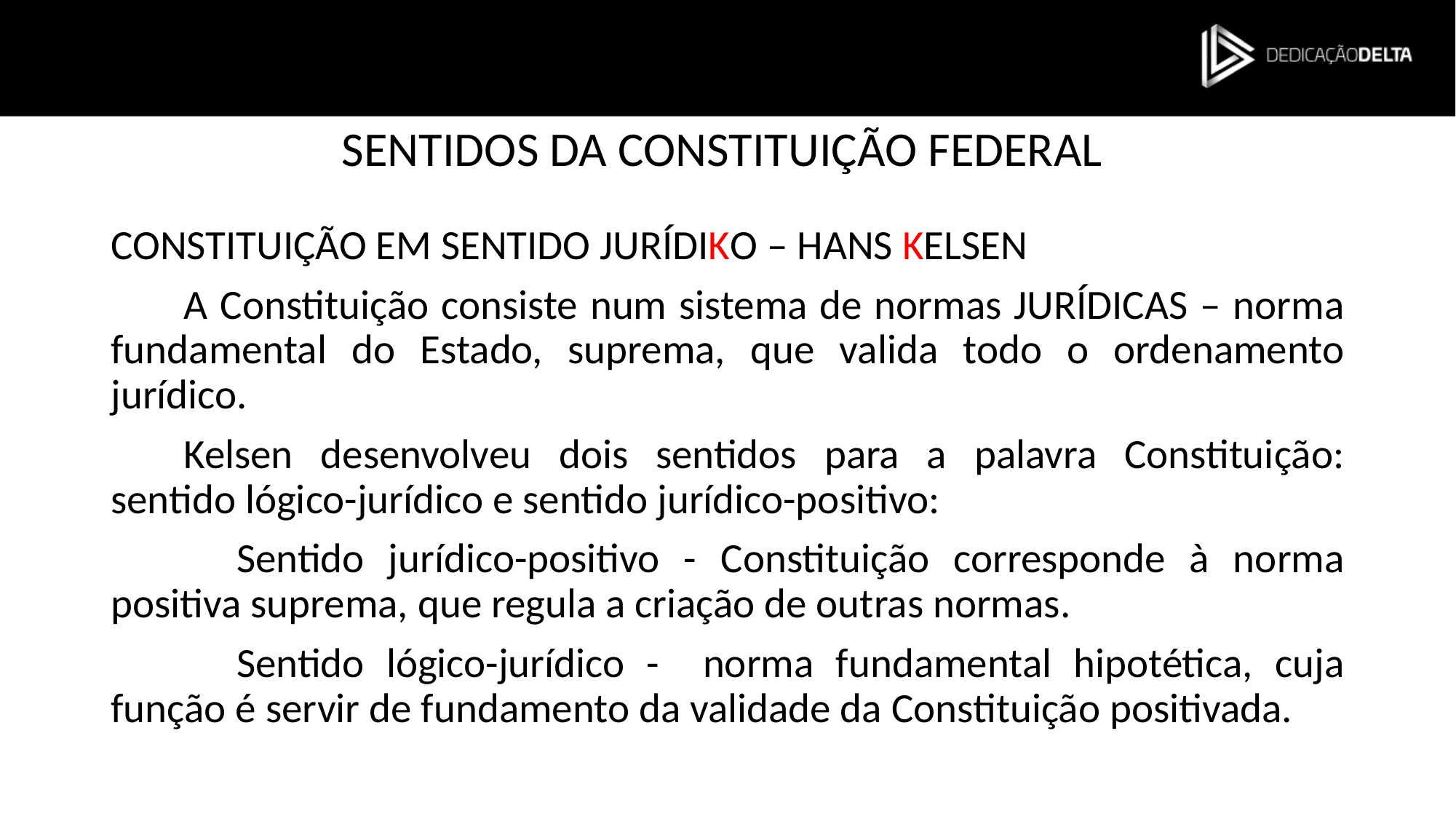

# SENTIDOS DA CONSTITUIÇÃO FEDERAL
CONSTITUIÇÃO EM SENTIDO JURÍDIKO – HANS KELSEN
A Constituição consiste num sistema de normas JURÍDICAS – norma fundamental do Estado, suprema, que valida todo o ordenamento jurídico.
Kelsen desenvolveu dois sentidos para a palavra Constituição: sentido lógico-jurídico e sentido jurídico-positivo:
Sentido jurídico-positivo - Constituição corresponde à norma positiva suprema, que regula a criação de outras normas.
Sentido lógico-jurídico -  norma fundamental hipotética, cuja função é servir de fundamento da validade da Constituição positivada.